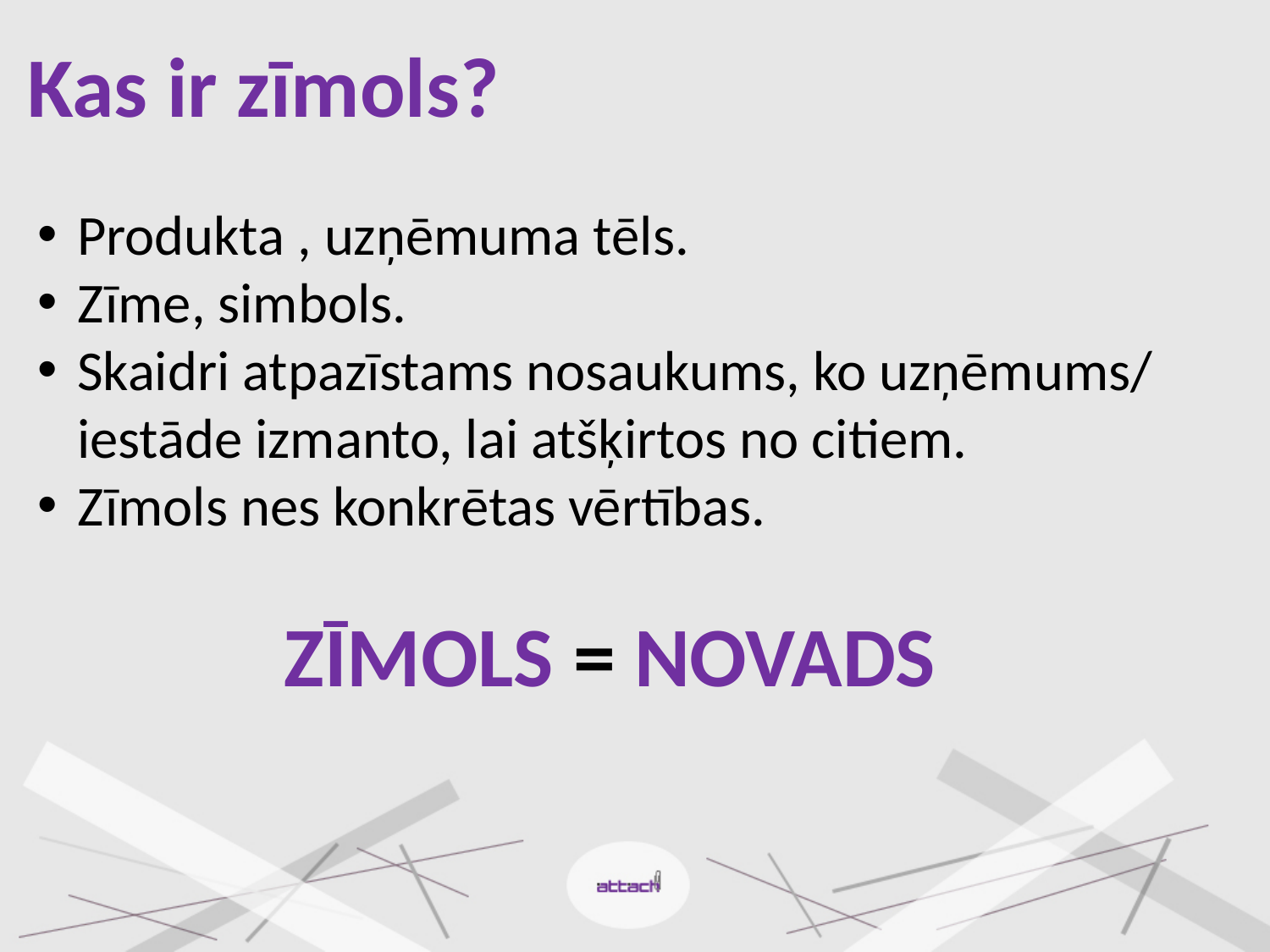

Kas ir zīmols?
Produkta , uzņēmuma tēls.
Zīme, simbols.
Skaidri atpazīstams nosaukums, ko uzņēmums/ iestāde izmanto, lai atšķirtos no citiem.
Zīmols nes konkrētas vērtības.

ZĪMOLS = NOVADS